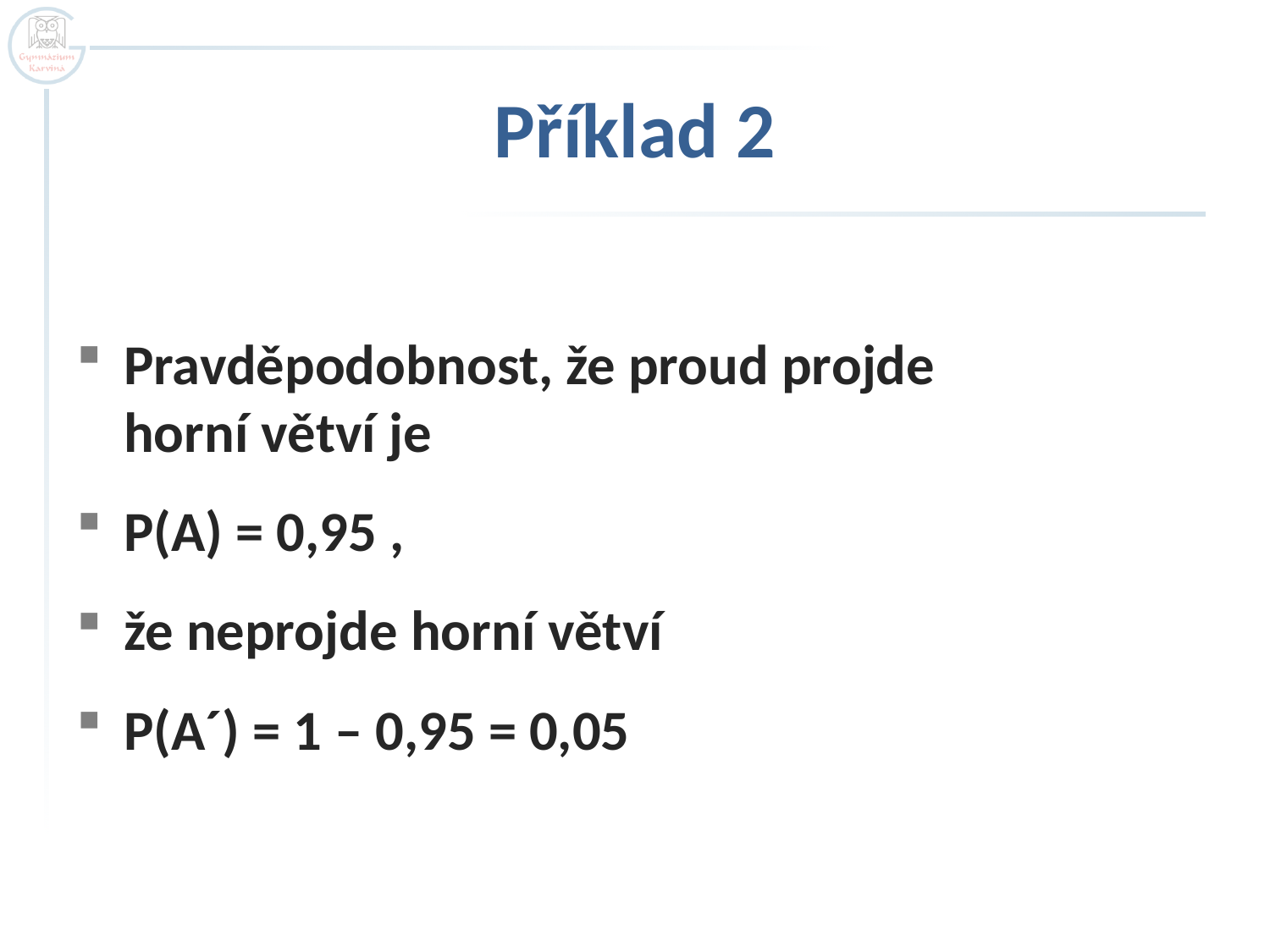

# Příklad 2

Pravděpodobnost, že proud projde
horní větví je
P(A) = 0,95 ,
že neprojde horní větví
P(A´) = 1 – 0,95 = 0,05